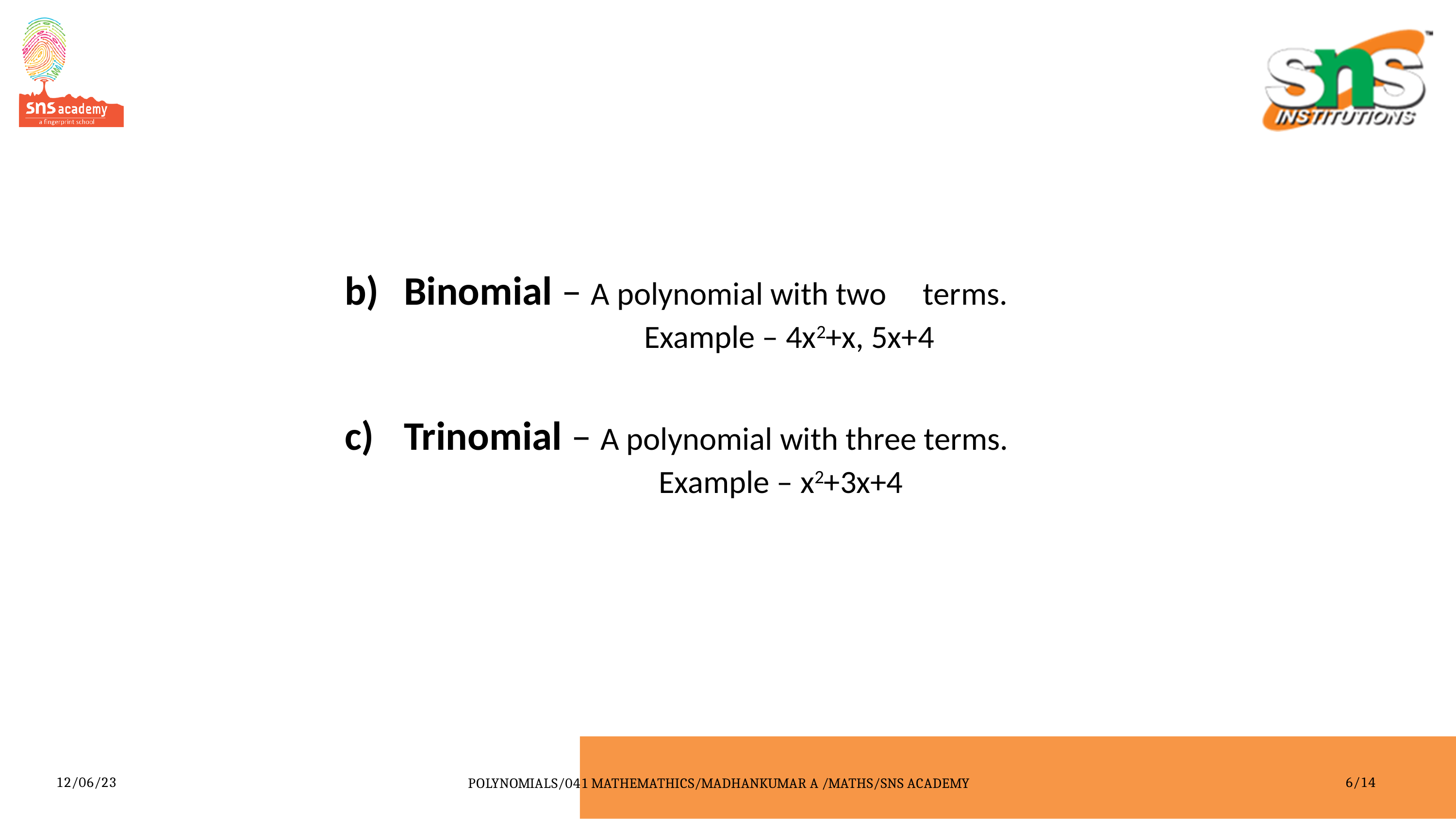

Binomial – A polynomial with two     terms. 		  		   Example – 4x2+x, 5x+4

Trinomial – A polynomial with three terms. 				     Example – x2+3x+4

12/06/23
POLYNOMIALS/041 MATHEMATHICS/MADHANKUMAR A /MATHS/SNS ACADEMY
6/14